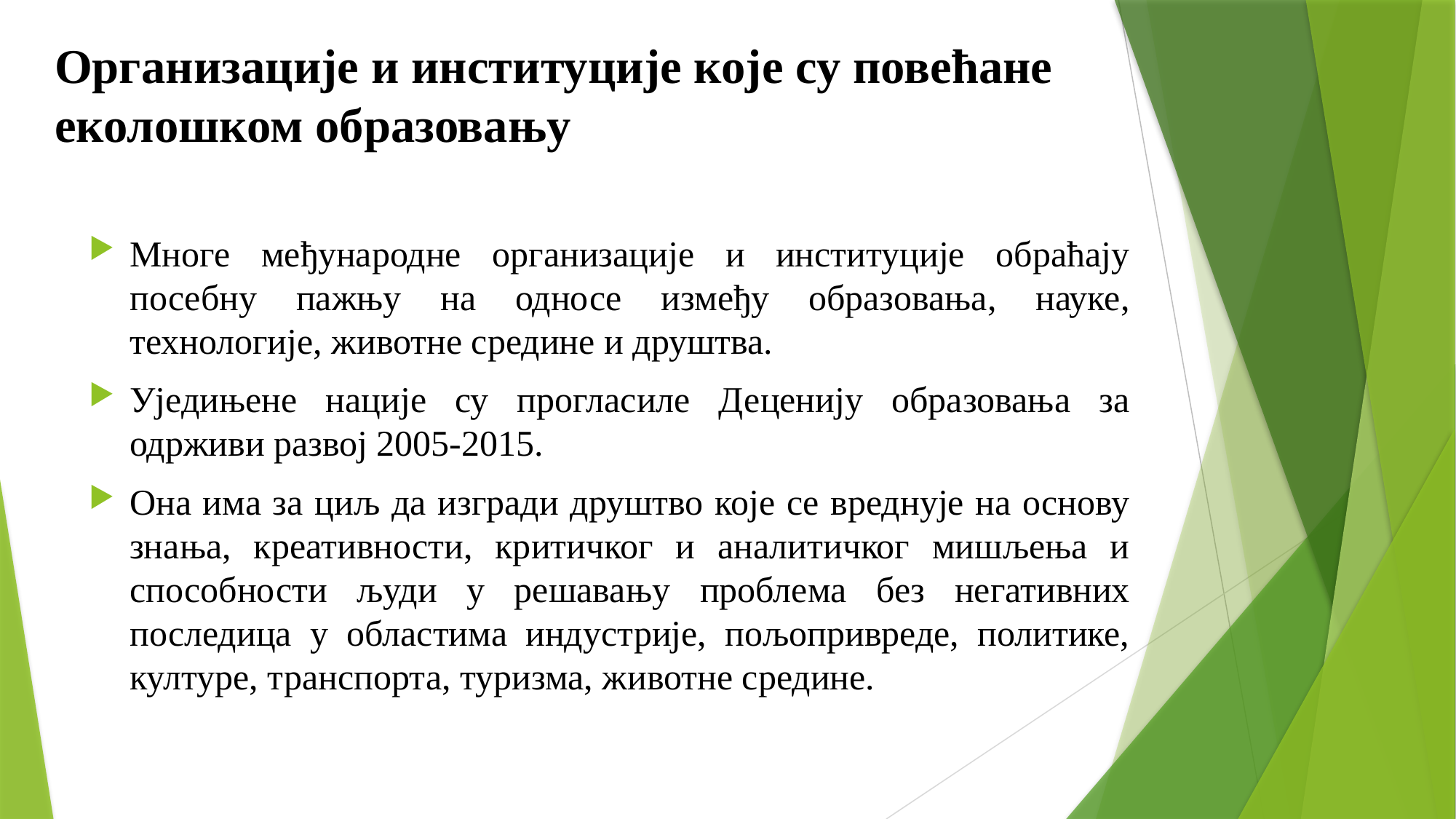

# Организације и институције које су повећане еколошком образовању
Многе међународне организације и институције обраћају посебну пажњу на односе између образовања, науке, технологије, животне средине и друштва.
Уједињене нације су прогласиле Деценију образовања за одрживи развој 2005-2015.
Она има за циљ да изгради друштво које се вреднује на основу знања, креативности, критичког и аналитичког мишљења и способности људи у решавању проблема без негативних последица у областима индустрије, пољопривреде, политике, културе, транспорта, туризма, животне средине.